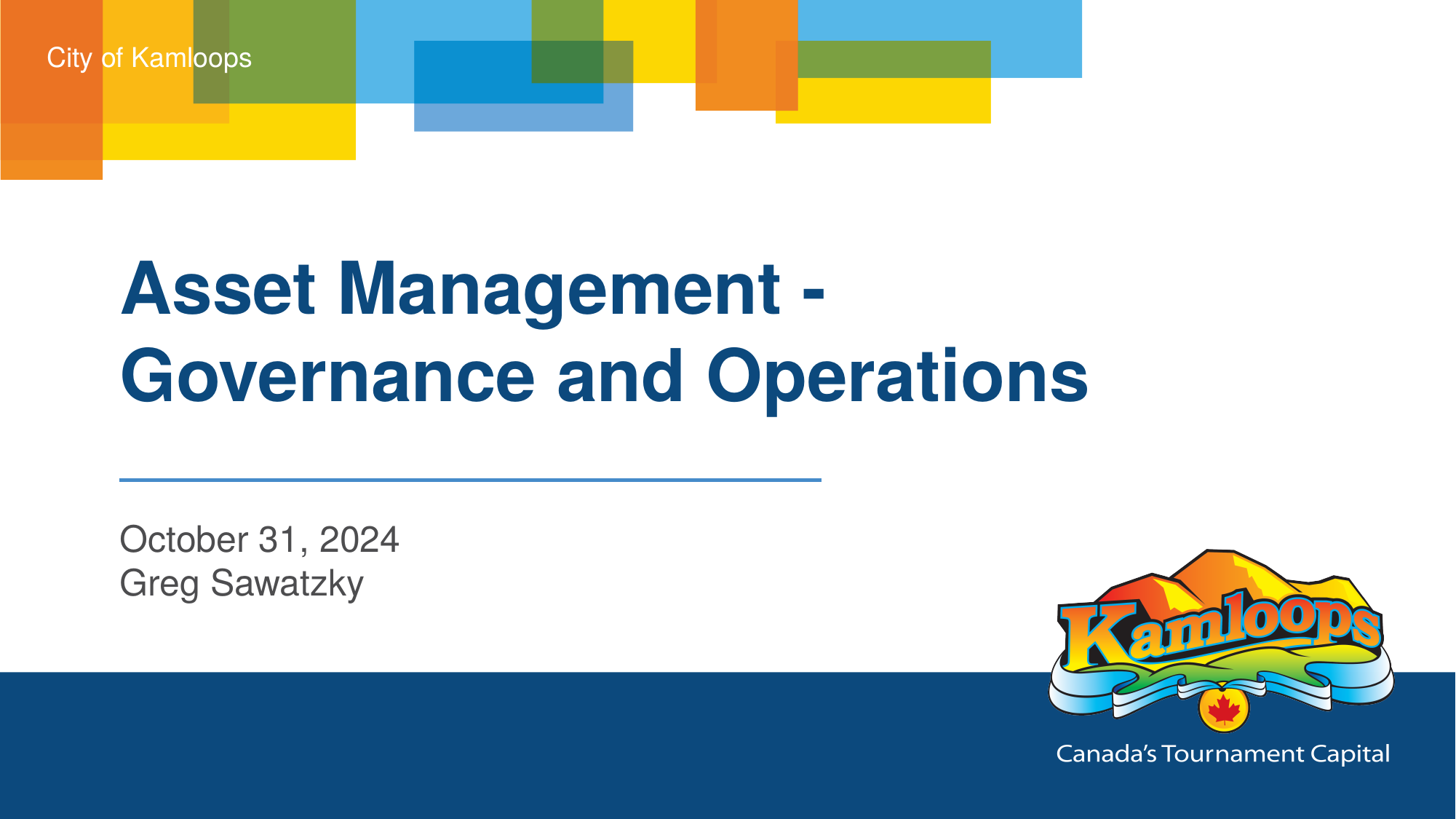

Asset Management - Governance and Operations
October 31, 2024
Greg Sawatzky